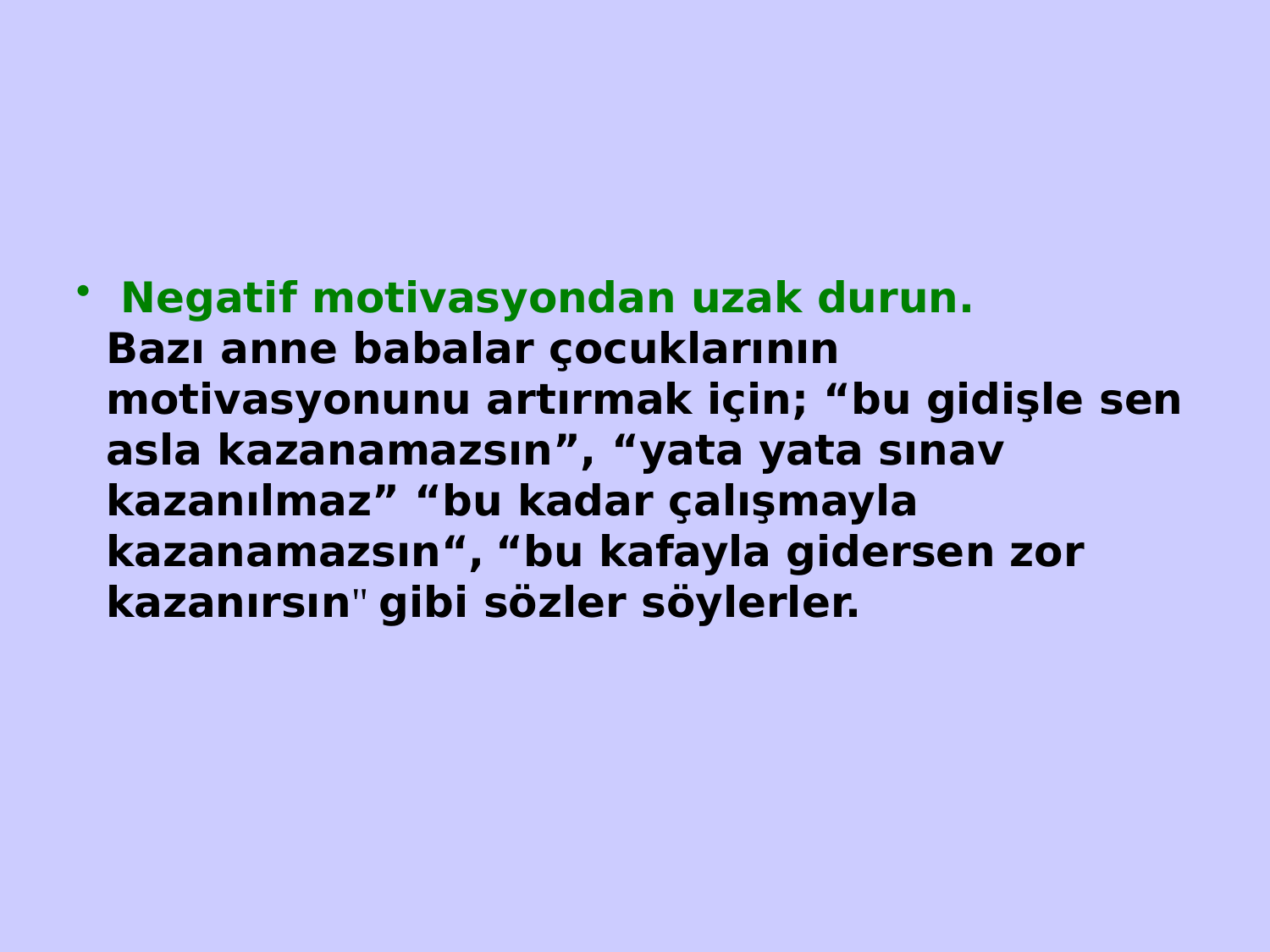

Negatif motivasyondan uzak durun.
Bazı anne babalar çocuklarının motivasyonunu artırmak için; “bu gidişle sen asla kazanamazsın”, “yata yata sınav kazanılmaz” “bu kadar çalışmayla kazanamazsın“, “bu kafayla gidersen zor kazanırsın" gibi sözler söylerler.